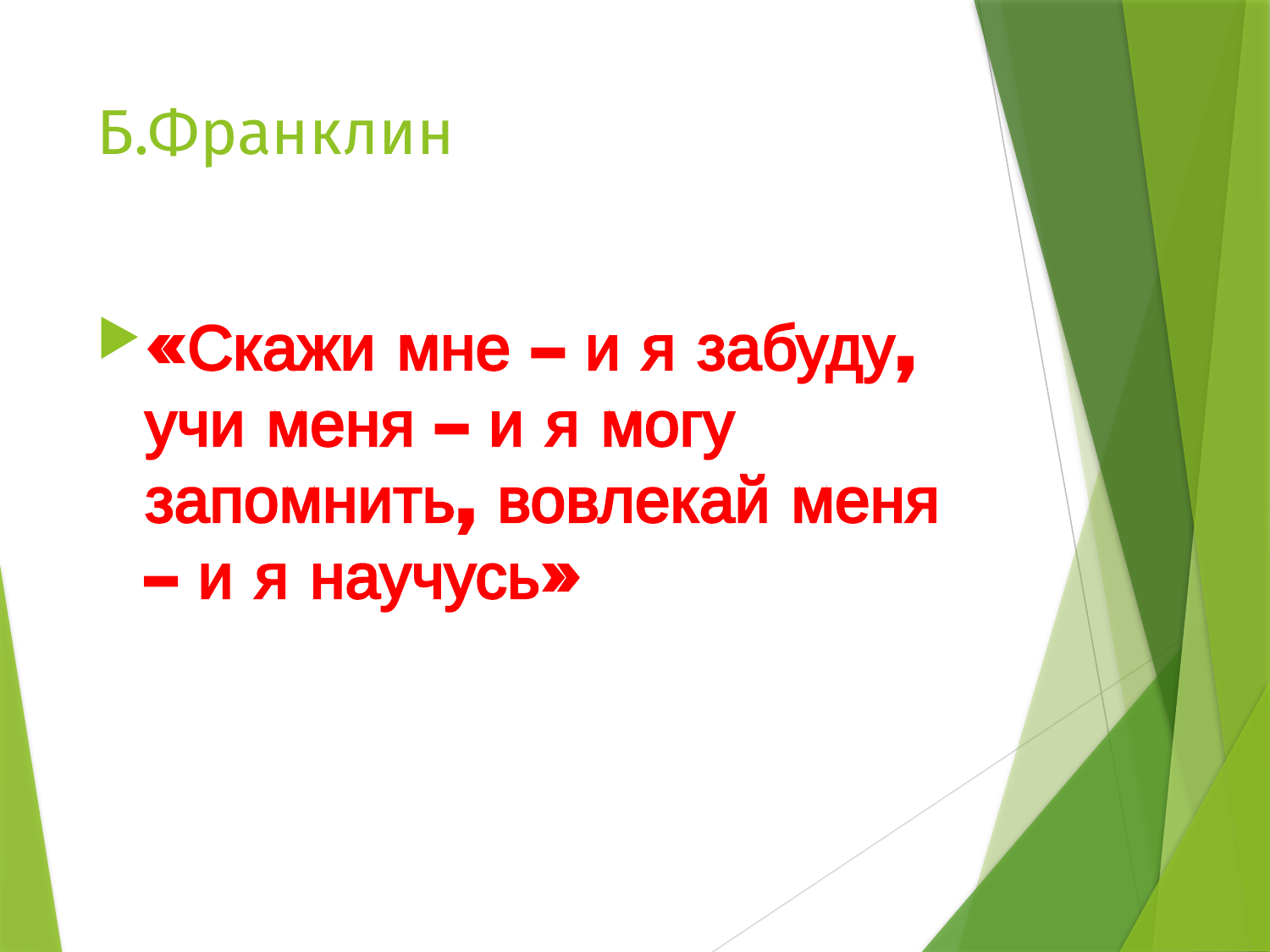

# Б.Франклин
«Скажи мне – и я забуду, учи меня – и я могу запомнить, вовлекай меня – и я научусь»